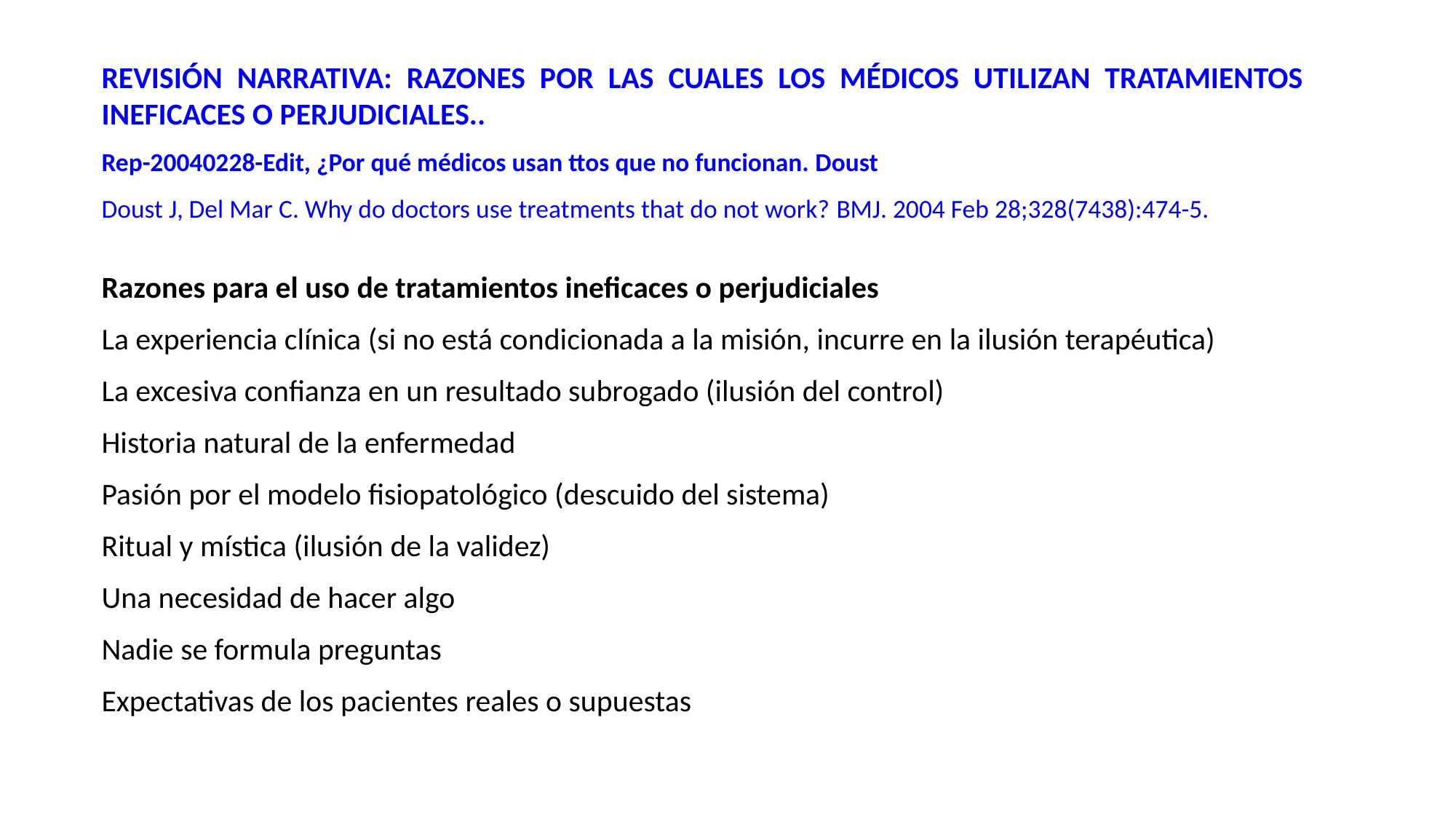

REVISIÓN NARRATIVA: RAZONES POR LAS CUALES LOS MÉDICOS UTILIZAN TRATAMIENTOS INEFICACES O PERJUDICIALES..
Rep-20040228-Edit, ¿Por qué médicos usan ttos que no funcionan. Doust
Doust J, Del Mar C. Why do doctors use treatments that do not work? BMJ. 2004 Feb 28;328(7438):474-5.

Razones para el uso de tratamientos ineficaces o perjudiciales
La experiencia clínica (si no está condicionada a la misión, incurre en la ilusión terapéutica)
La excesiva confianza en un resultado subrogado (ilusión del control)
Historia natural de la enfermedad
Pasión por el modelo fisiopatológico (descuido del sistema)
Ritual y mística (ilusión de la validez)
Una necesidad de hacer algo
Nadie se formula preguntas
Expectativas de los pacientes reales o supuestas